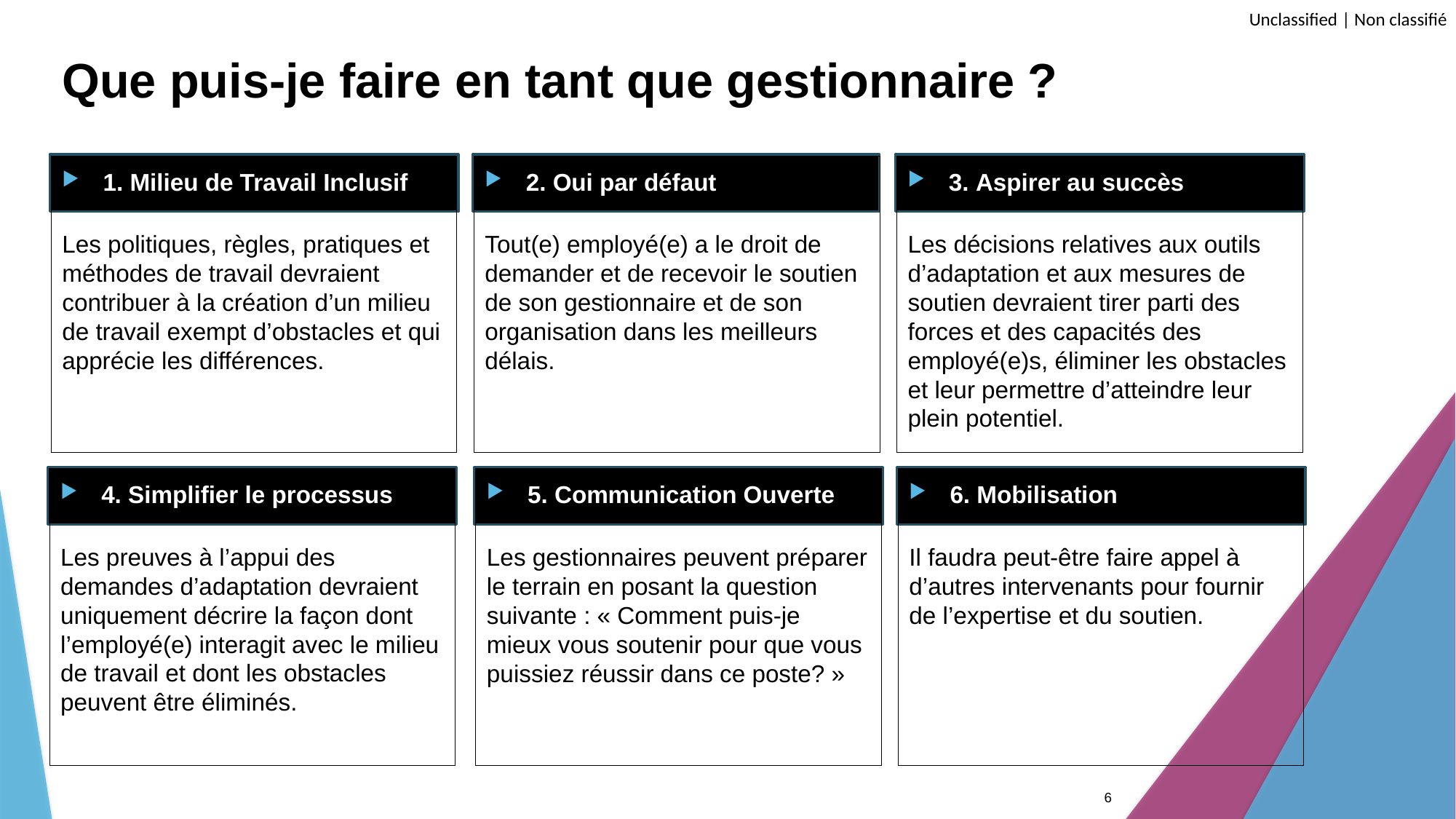

# Que puis-je faire en tant que gestionnaire ?
1. Milieu de Travail Inclusif
Les politiques, règles, pratiques et méthodes de travail devraient contribuer à la création d’un milieu de travail exempt d’obstacles et qui apprécie les différences.

2. Oui par défaut
Tout(e) employé(e) a le droit de demander et de recevoir le soutien de son gestionnaire et de son organisation dans les meilleurs délais.

3. Aspirer au succès
Les décisions relatives aux outils d’adaptation et aux mesures de soutien devraient tirer parti des forces et des capacités des employé(e)s, éliminer les obstacles et leur permettre d’atteindre leur plein potentiel.
4. Simplifier le processus
Les preuves à l’appui des demandes d’adaptation devraient uniquement décrire la façon dont l’employé(e) interagit avec le milieu de travail et dont les obstacles peuvent être éliminés.
5. Communication Ouverte
Les gestionnaires peuvent préparer le terrain en posant la question suivante : « Comment puis-je mieux vous soutenir pour que vous puissiez réussir dans ce poste? »
6. Mobilisation
Il faudra peut-être faire appel à d’autres intervenants pour fournir de l’expertise et du soutien.
6